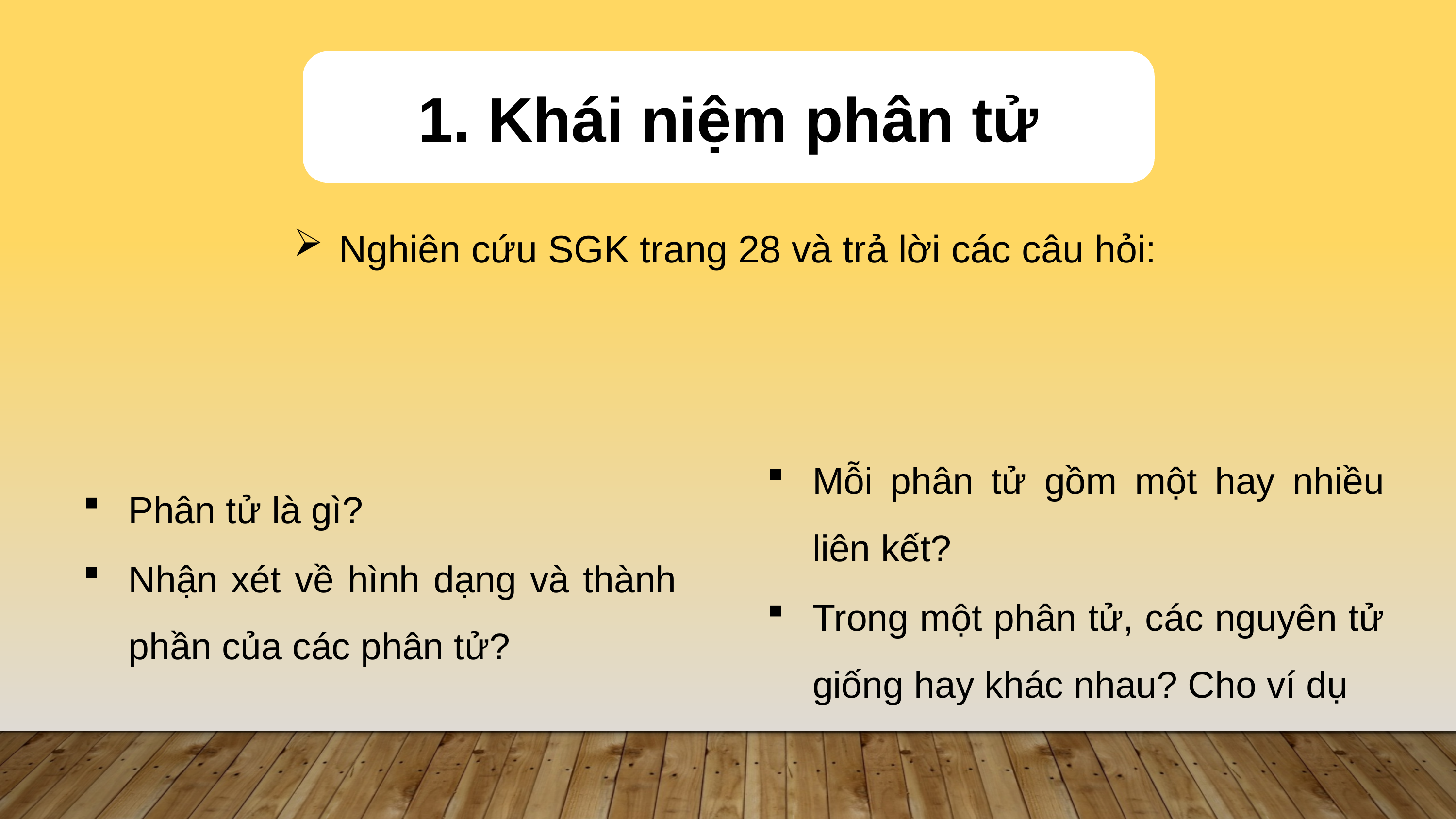

1. Khái niệm phân tử
Nghiên cứu SGK trang 28 và trả lời các câu hỏi:
Mỗi phân tử gồm một hay nhiều liên kết?
Trong một phân tử, các nguyên tử giống hay khác nhau? Cho ví dụ
Phân tử là gì?
Nhận xét về hình dạng và thành phần của các phân tử?